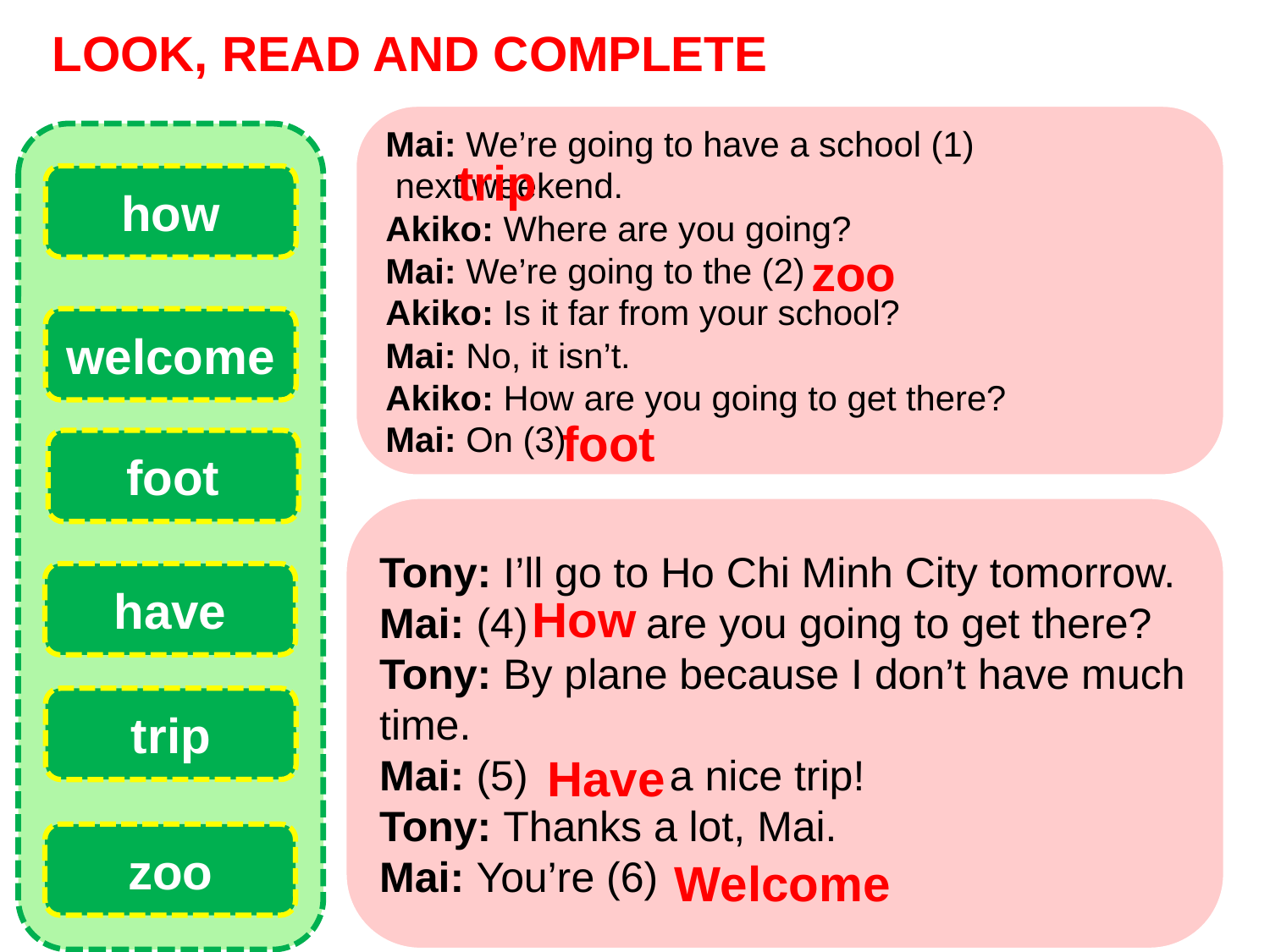

Look, READ AND COMPLETE
Mai: We’re going to have a school (1)                next weekend.
Akiko: Where are you going?
Mai: We’re going to the (2)
Akiko: Is it far from your school?
Mai: No, it isn’t.
Akiko: How are you going to get there?
Mai: On (3)

trip
how
zoo
welcome
foot
foot
Tony: I’ll go to Ho Chi Minh City tomorrow.
Mai: (4)          are you going to get there?
Tony: By plane because I don’t have much time.
Mai: (5)            a nice trip!
Tony: Thanks a lot, Mai.
Mai: You’re (6)
have
How
trip
Have
zoo
Welcome